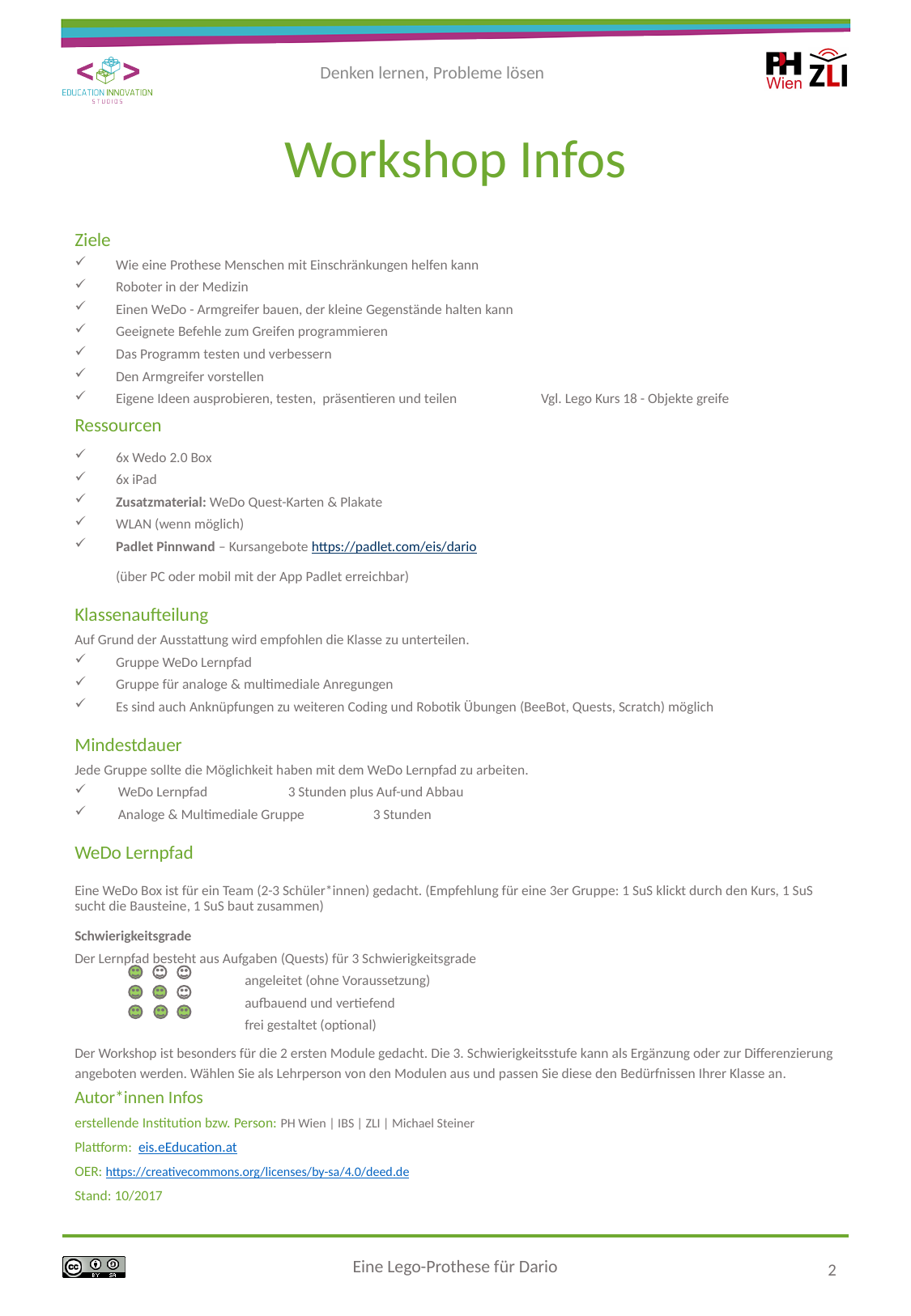

# Workshop Infos
Ziele
Wie eine Prothese Menschen mit Einschränkungen helfen kann
Roboter in der Medizin
Einen WeDo - Armgreifer bauen, der kleine Gegenstände halten kann
Geeignete Befehle zum Greifen programmieren
Das Programm testen und verbessern
Den Armgreifer vorstellen
Eigene Ideen ausprobieren, testen,  präsentieren und teilen		Vgl. Lego Kurs 18 - Objekte greife
Ressourcen
6x Wedo 2.0 Box
6x iPad
Zusatzmaterial: WeDo Quest-Karten & Plakate
WLAN (wenn möglich)
Padlet Pinnwand – Kursangebote https://padlet.com/eis/dario
(über PC oder mobil mit der App Padlet erreichbar)

Klassenaufteilung
Auf Grund der Ausstattung wird empfohlen die Klasse zu unterteilen.
Gruppe WeDo Lernpfad
Gruppe für analoge & multimediale Anregungen
Es sind auch Anknüpfungen zu weiteren Coding und Robotik Übungen (BeeBot, Quests, Scratch) möglich

Mindestdauer
Jede Gruppe sollte die Möglichkeit haben mit dem WeDo Lernpfad zu arbeiten.
WeDo Lernpfad 			3 Stunden plus Auf-und Abbau
Analoge & Multimediale Gruppe 		3 Stunden

WeDo Lernpfad

Eine WeDo Box ist für ein Team (2-3 Schüler*innen) gedacht. (Empfehlung für eine 3er Gruppe: 1 SuS klickt durch den Kurs, 1 SuS sucht die Bausteine, 1 SuS baut zusammen)

Schwierigkeitsgrade
Der Lernpfad besteht aus Aufgaben (Quests) für 3 Schwierigkeitsgrade
		angeleitet (ohne Voraussetzung)
		aufbauend und vertiefend
		frei gestaltet (optional)
Der Workshop ist besonders für die 2 ersten Module gedacht. Die 3. Schwierigkeitsstufe kann als Ergänzung oder zur Differenzierung angeboten werden. Wählen Sie als Lehrperson von den Modulen aus und passen Sie diese den Bedürfnissen Ihrer Klasse an.
Autor*innen Infos
erstellende Institution bzw. Person: PH Wien | IBS | ZLI | Michael Steiner
Plattform:  eis.eEducation.at
OER: https://creativecommons.org/licenses/by-sa/4.0/deed.de
Stand: 10/2017

2